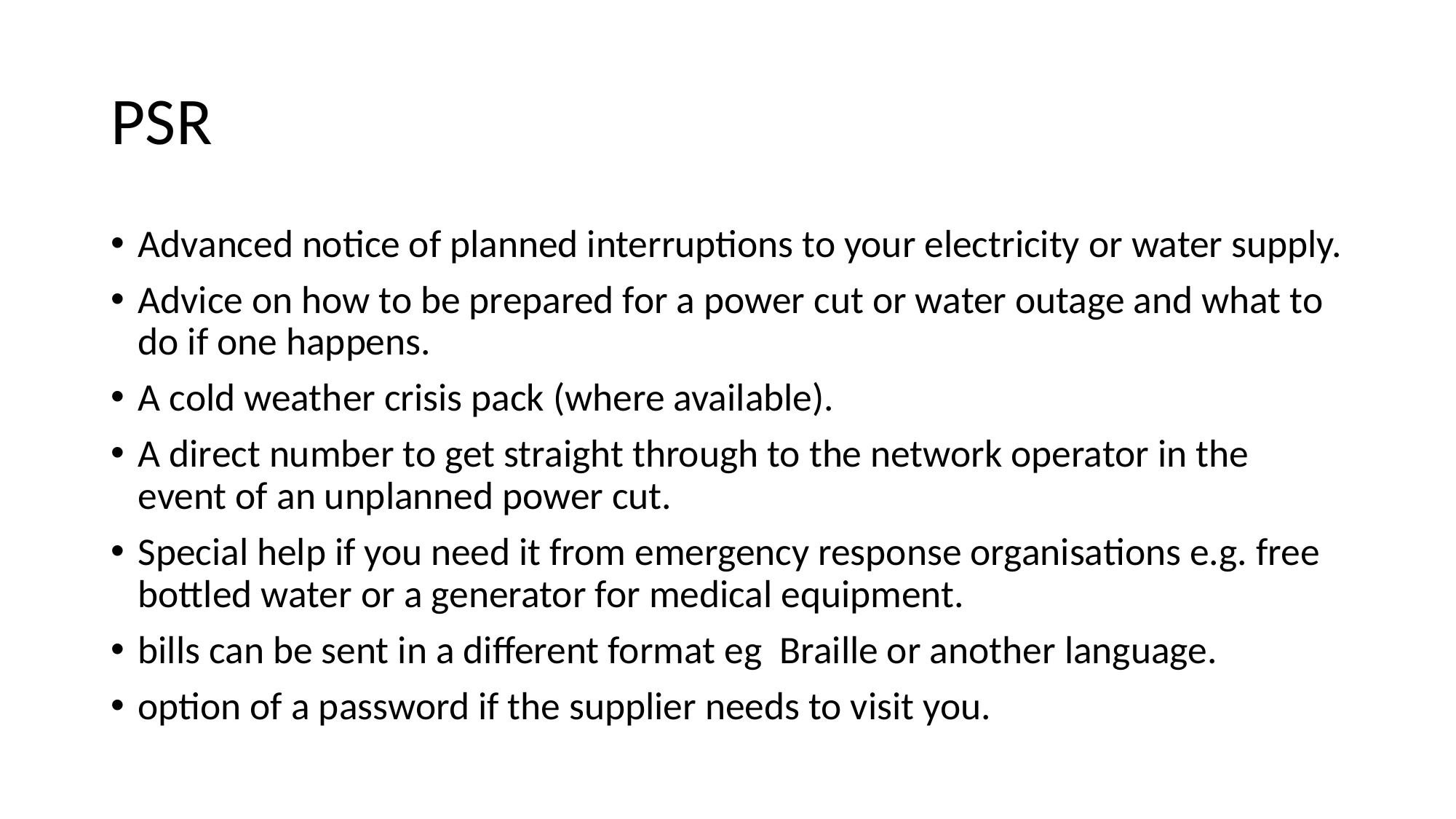

# PSR
Advanced notice of planned interruptions to your electricity or water supply.
Advice on how to be prepared for a power cut or water outage and what to do if one happens.
A cold weather crisis pack (where available).
A direct number to get straight through to the network operator in the event of an unplanned power cut.
Special help if you need it from emergency response organisations e.g. free bottled water or a generator for medical equipment.
bills can be sent in a different format eg  Braille or another language.
option of a password if the supplier needs to visit you.